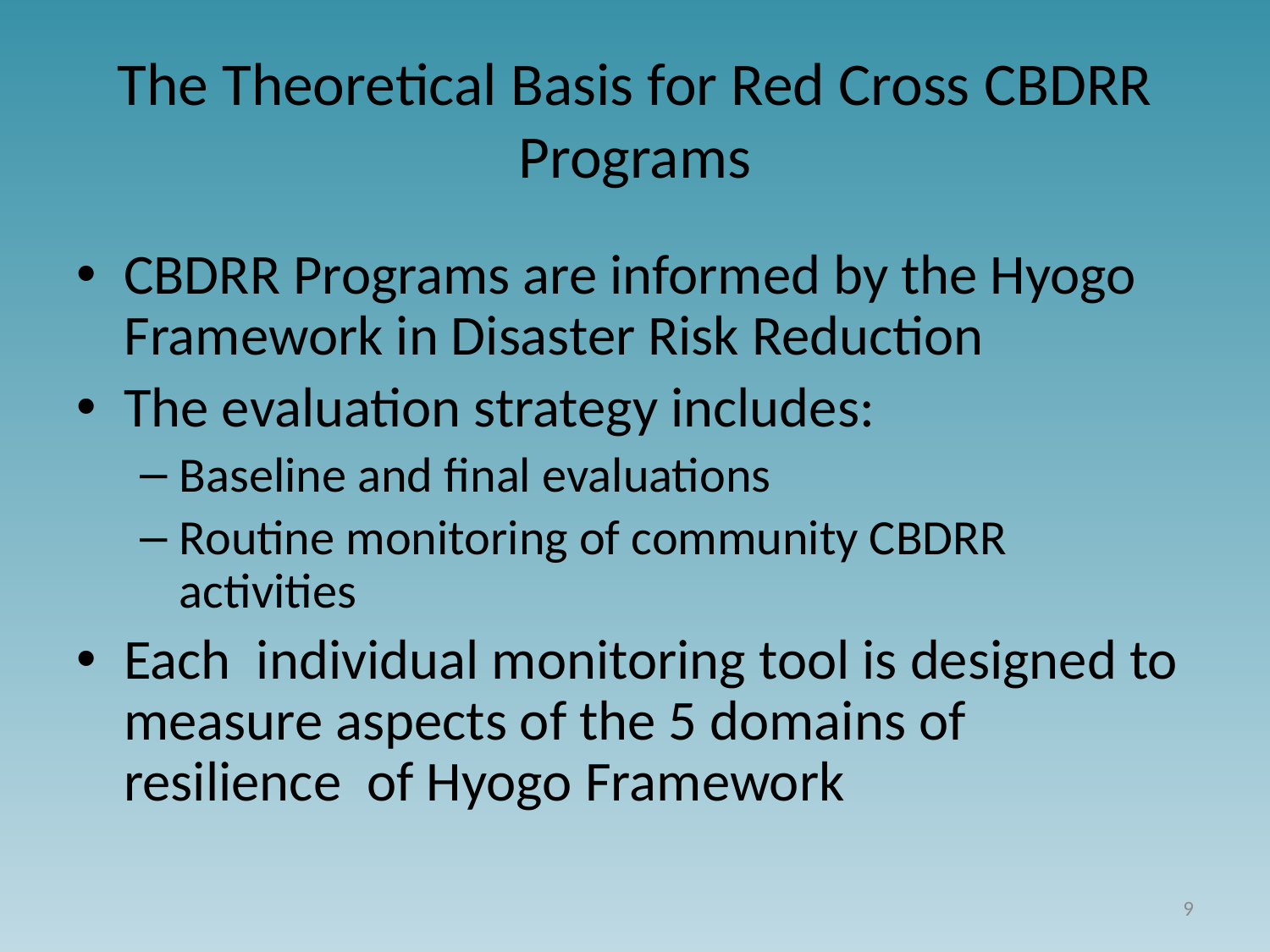

# The Theoretical Basis for Red Cross CBDRR Programs
CBDRR Programs are informed by the Hyogo Framework in Disaster Risk Reduction
The evaluation strategy includes:
Baseline and final evaluations
Routine monitoring of community CBDRR activities
Each  individual monitoring tool is designed to measure aspects of the 5 domains of resilience  of Hyogo Framework

9